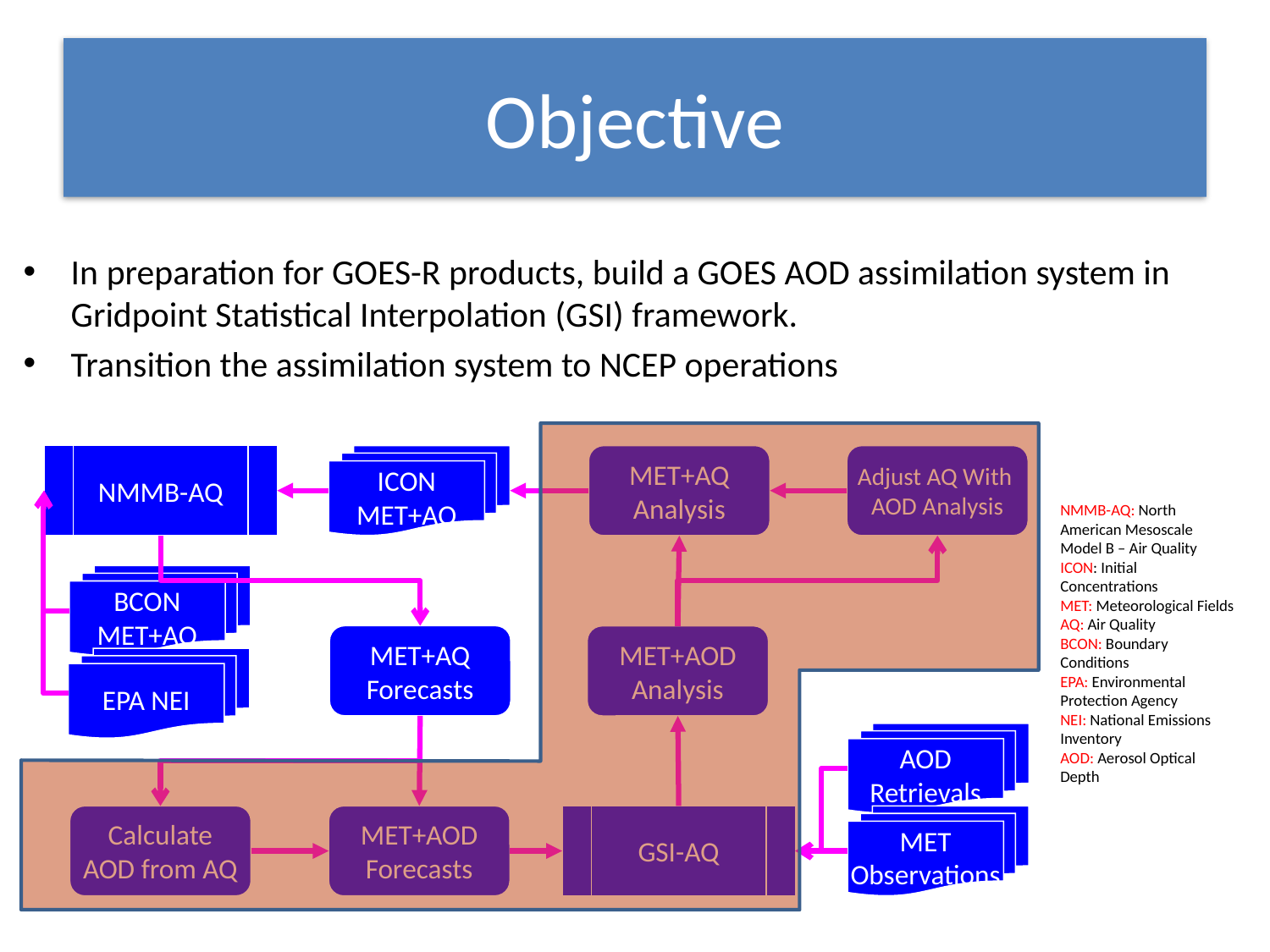

# Objective
In preparation for GOES-R products, build a GOES AOD assimilation system in Gridpoint Statistical Interpolation (GSI) framework.
Transition the assimilation system to NCEP operations

NMMB-AQ
ICON
MET+AQ
MET+AQ
Analysis
Adjust AQ With
AOD Analysis
BCON
MET+AQ
MET+AQ
Forecasts
MET+AOD
Analysis
EPA NEI
AOD
Retrievals
Calculate
AOD from AQ
MET+AOD
Forecasts
GSI-AQ
MET
Observations
NMMB-AQ: North American Mesoscale Model B – Air Quality
ICON: Initial Concentrations
MET: Meteorological Fields
AQ: Air Quality
BCON: Boundary Conditions
EPA: Environmental Protection Agency
NEI: National Emissions Inventory
AOD: Aerosol Optical Depth